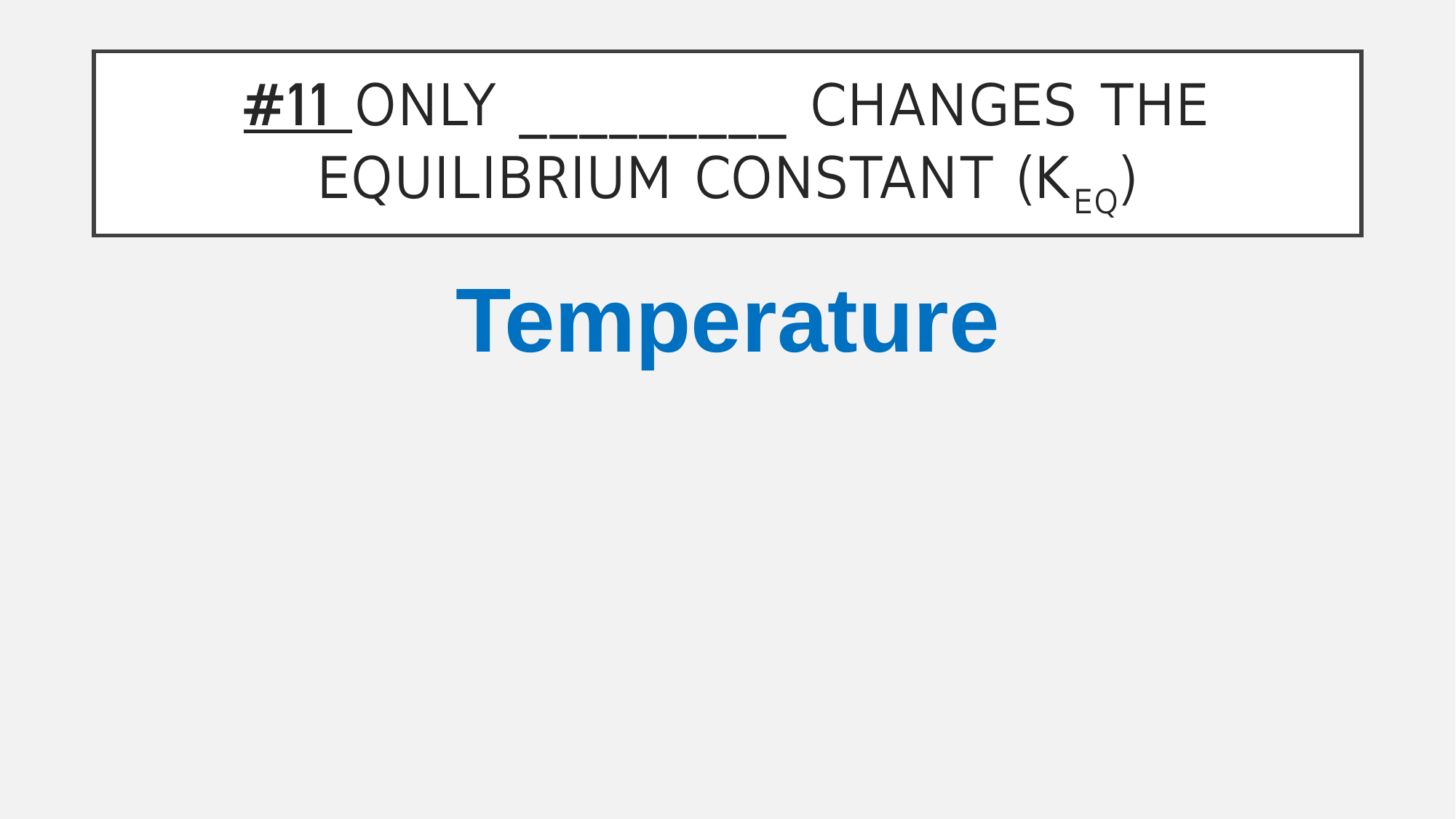

# #11 Only _________ changes the equilibrium constant (Keq)
Temperature